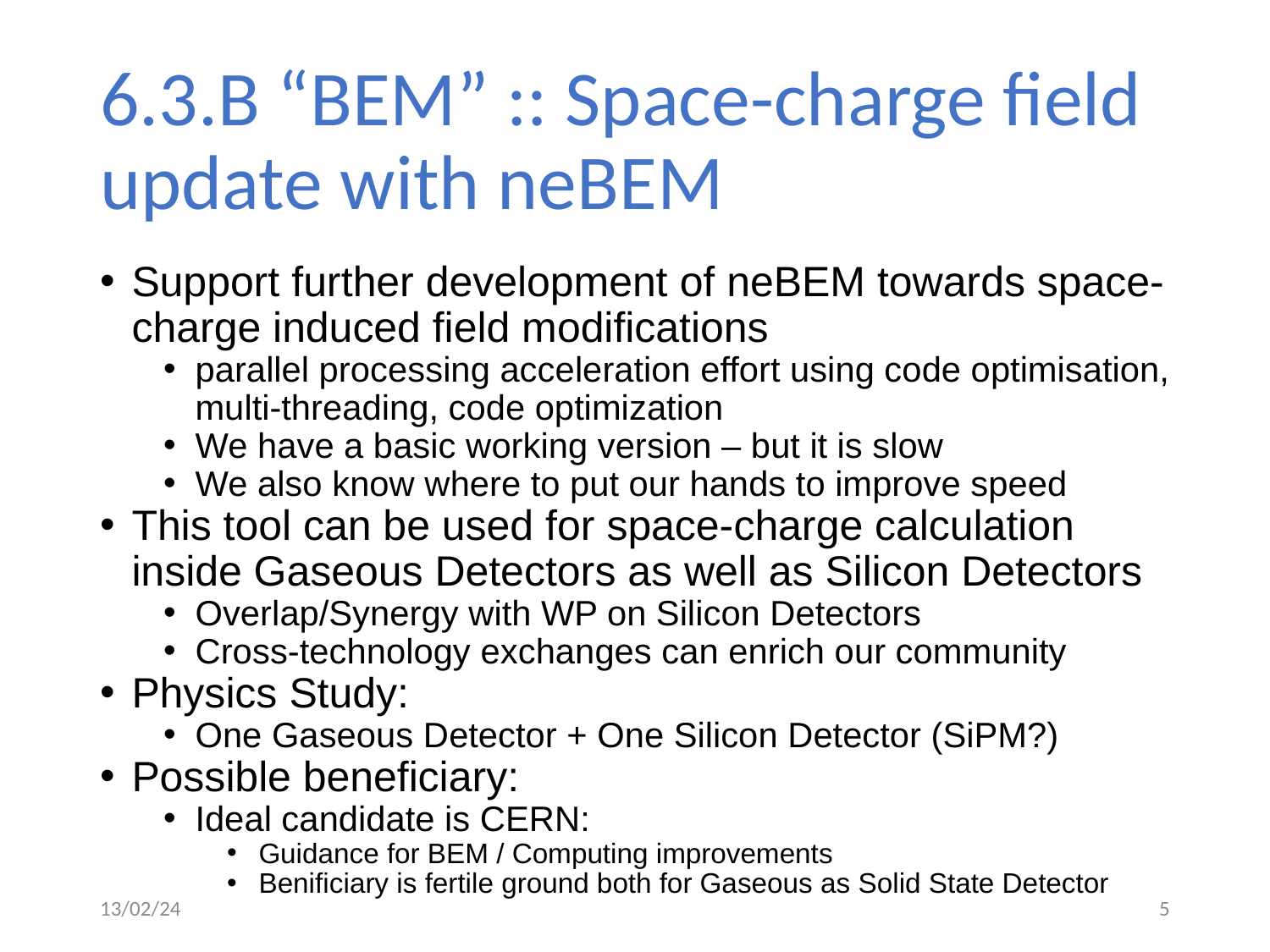

# 6.3.B “BEM” :: Space-charge field update with neBEM
Support further development of neBEM towards space-charge induced field modifications
parallel processing acceleration effort using code optimisation, multi-threading, code optimization
We have a basic working version – but it is slow
We also know where to put our hands to improve speed
This tool can be used for space-charge calculation inside Gaseous Detectors as well as Silicon Detectors
Overlap/Synergy with WP on Silicon Detectors
Cross-technology exchanges can enrich our community
Physics Study:
One Gaseous Detector + One Silicon Detector (SiPM?)
Possible beneficiary:
Ideal candidate is CERN:
Guidance for BEM / Computing improvements
Benificiary is fertile ground both for Gaseous as Solid State Detector

13/02/24
5